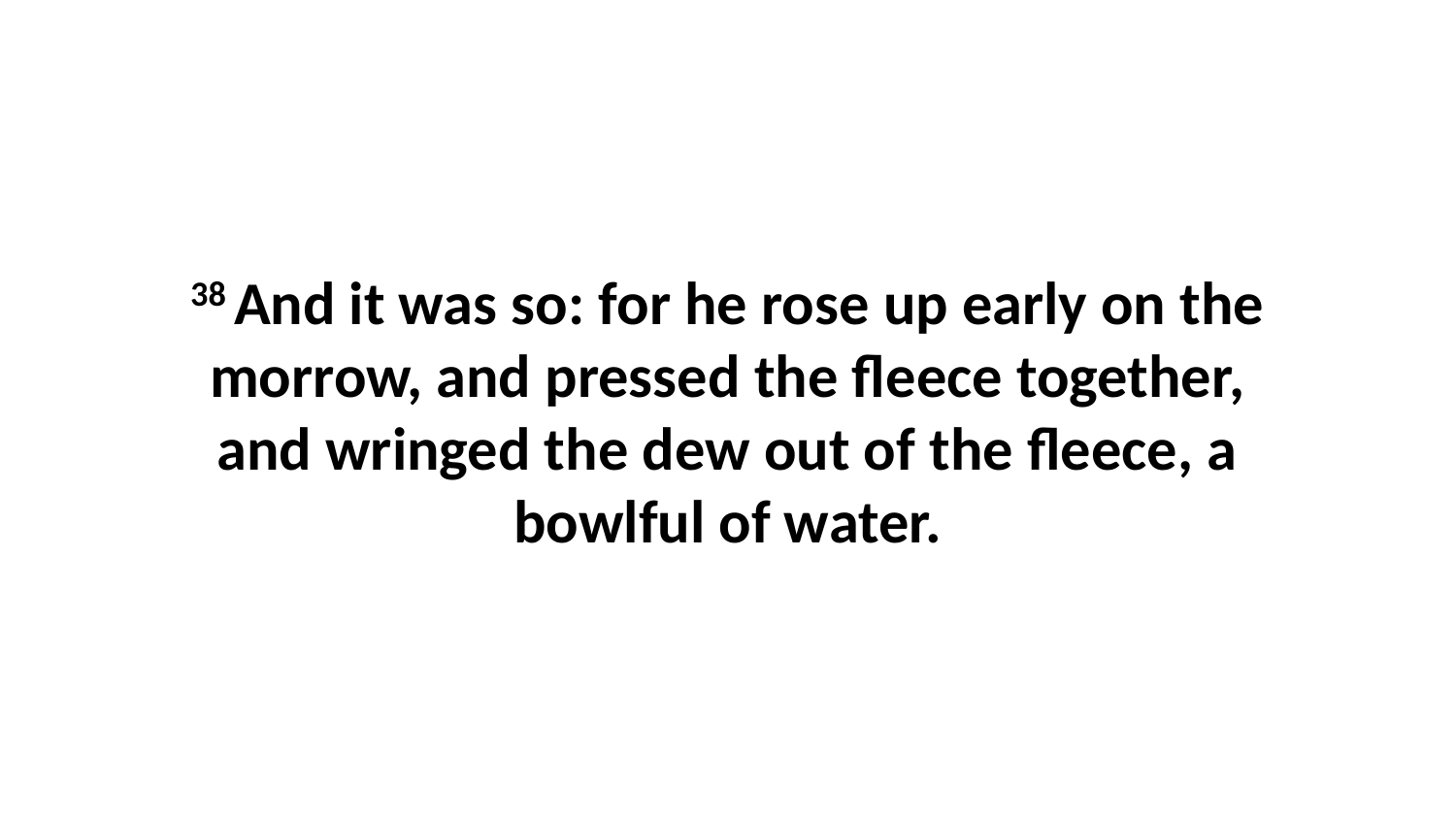

38 And it was so: for he rose up early on the morrow, and pressed the fleece together, and wringed the dew out of the fleece, a bowlful of water.